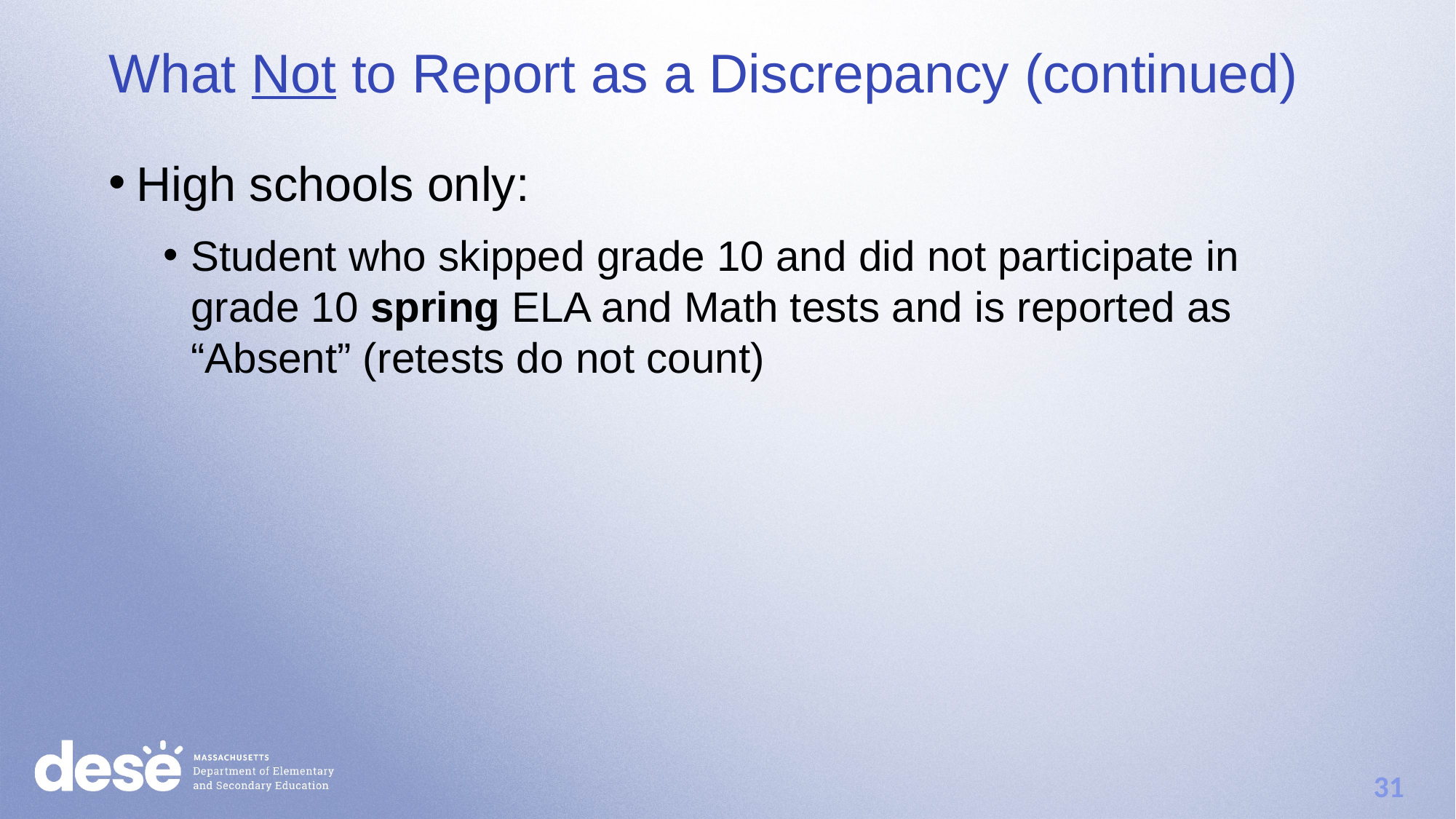

What Not to Report as a Discrepancy (continued)
High schools only:
Student who skipped grade 10 and did not participate in grade 10 spring ELA and Math tests and is reported as “Absent” (retests do not count)